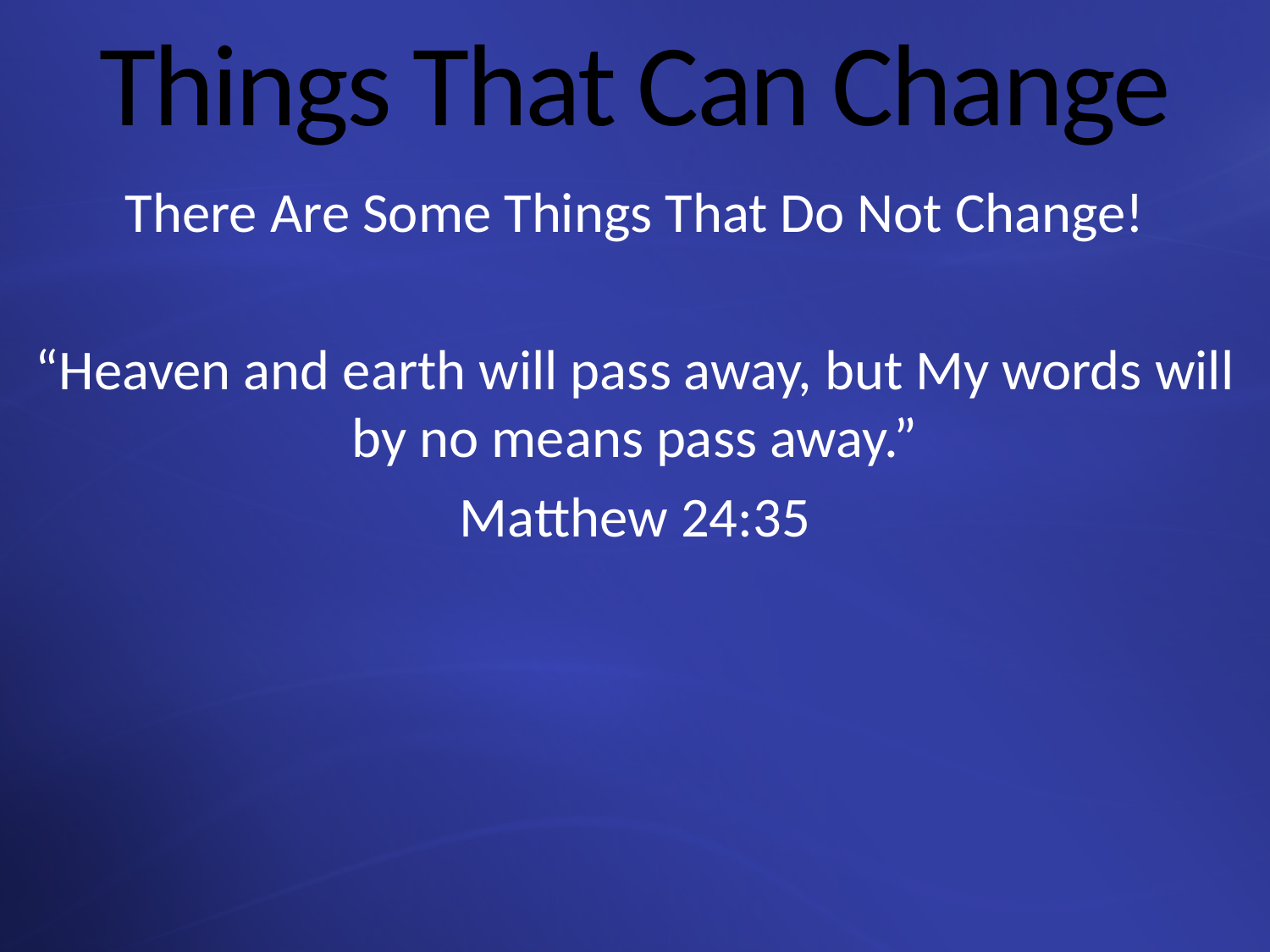

# Things That Can Change
There Are Some Things That Do Not Change!

“Heaven and earth will pass away, but My words will by no means pass away.”
Matthew 24:35